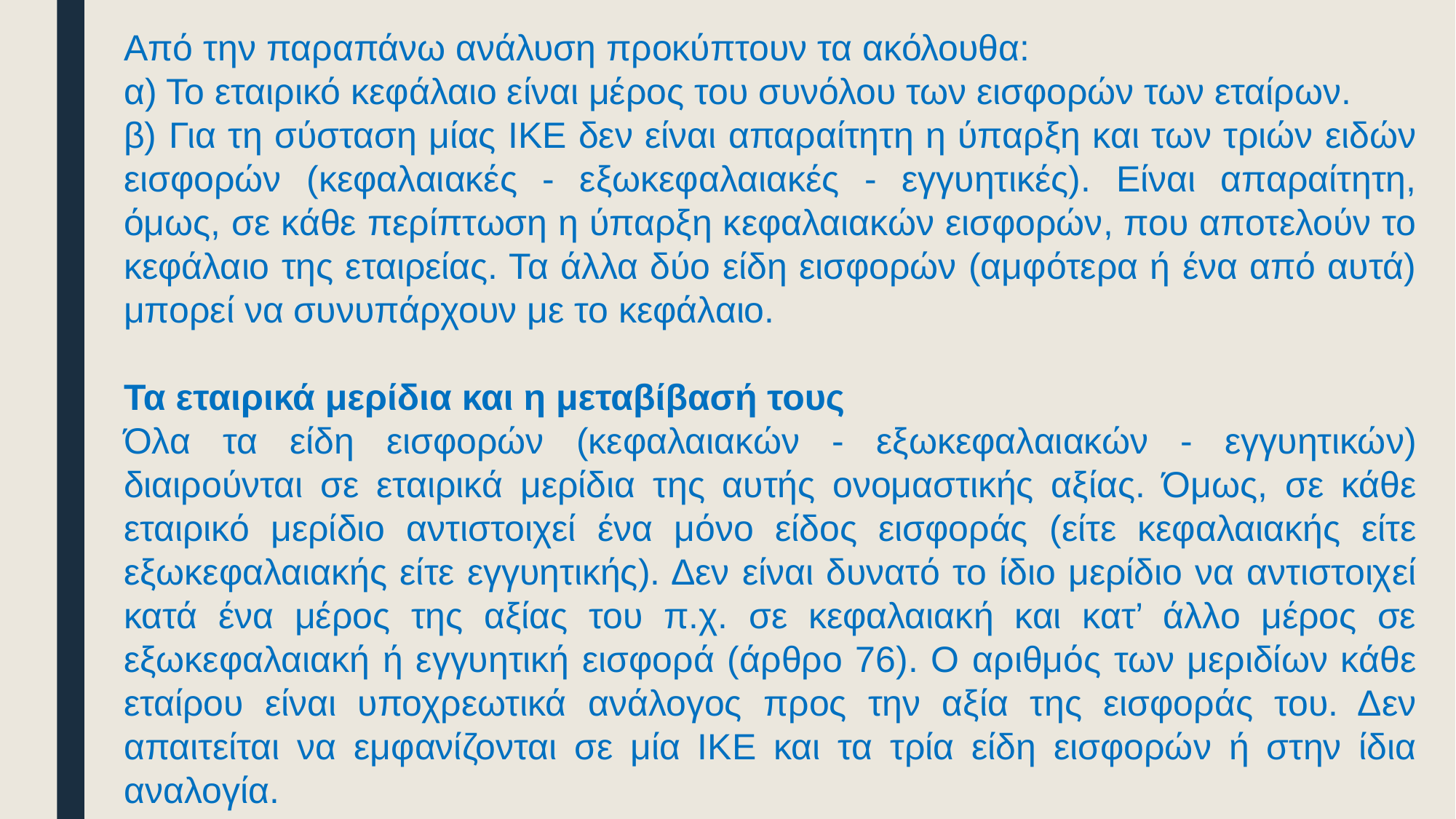

Από την παραπάνω ανάλυση προκύπτουν τα ακόλουθα:
α) Το εταιρικό κεφάλαιο είναι μέρος του συνόλου των εισφορών των εταίρων.
β) Για τη σύσταση μίας ΙΚΕ δεν είναι απαραίτητη η ύπαρξη και των τριών ειδών εισφορών (κεφαλαιακές - εξωκεφαλαιακές - εγγυητικές). Είναι απαραίτητη, όμως, σε κάθε περίπτωση η ύπαρξη κεφαλαιακών εισφορών, που αποτελούν το κεφάλαιο της εταιρείας. Τα άλλα δύο είδη εισφορών (αμφότερα ή ένα από αυτά) μπορεί να συνυπάρχουν με το κεφάλαιο.

Τα εταιρικά μερίδια και η μεταβίβασή τους
Όλα τα είδη εισφορών (κεφαλαιακών - εξωκεφαλαιακών - εγγυητικών) διαιρούνται σε εταιρικά μερίδια της αυτής ονομαστικής αξίας. Όμως, σε κάθε εταιρικό μερίδιο αντιστοιχεί ένα μόνο είδος εισφοράς (είτε κεφαλαιακής είτε εξωκεφαλαιακής είτε εγγυητικής). Δεν είναι δυνατό το ίδιο μερίδιο να αντιστοιχεί κατά ένα μέρος της αξίας του π.χ. σε κεφαλαιακή και κατ’ άλλο μέρος σε εξωκεφαλαιακή ή εγγυητική εισφορά (άρθρο 76). O αριθμός των μεριδίων κάθε εταίρου είναι υποχρεωτικά ανάλογος προς την αξία της εισφοράς του. Δεν απαιτείται να εμφανίζονται σε μία ΙΚΕ και τα τρία είδη εισφορών ή στην ίδια αναλογία.